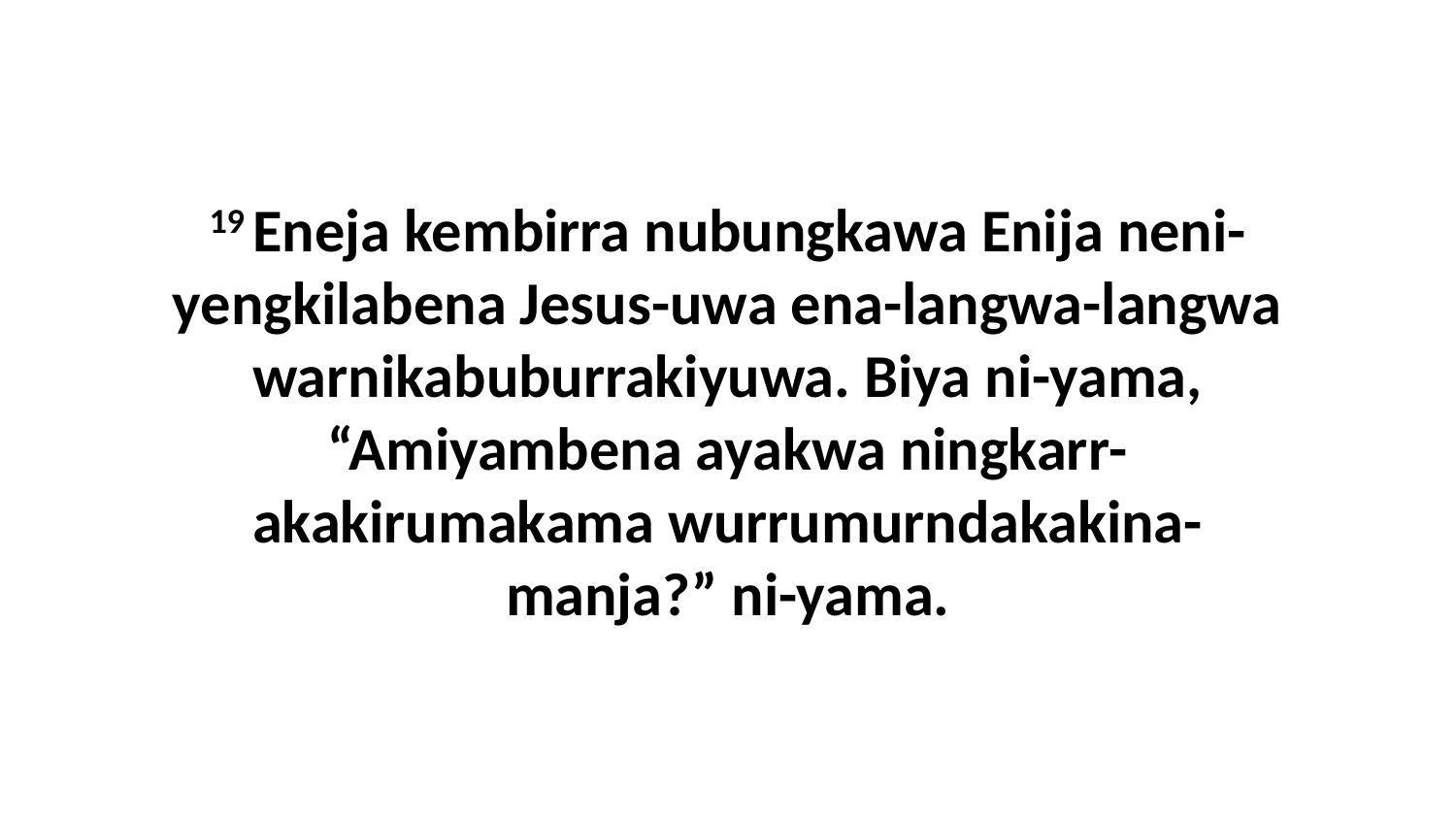

19 Eneja kembirra nubungkawa Enija neni-yengkilabena Jesus-uwa ena-langwa-langwa warnikabuburrakiyuwa. Biya ni-yama, “Amiyambena ayakwa ningkarr-akakirumakama wurrumurndakakina-manja?” ni-yama.